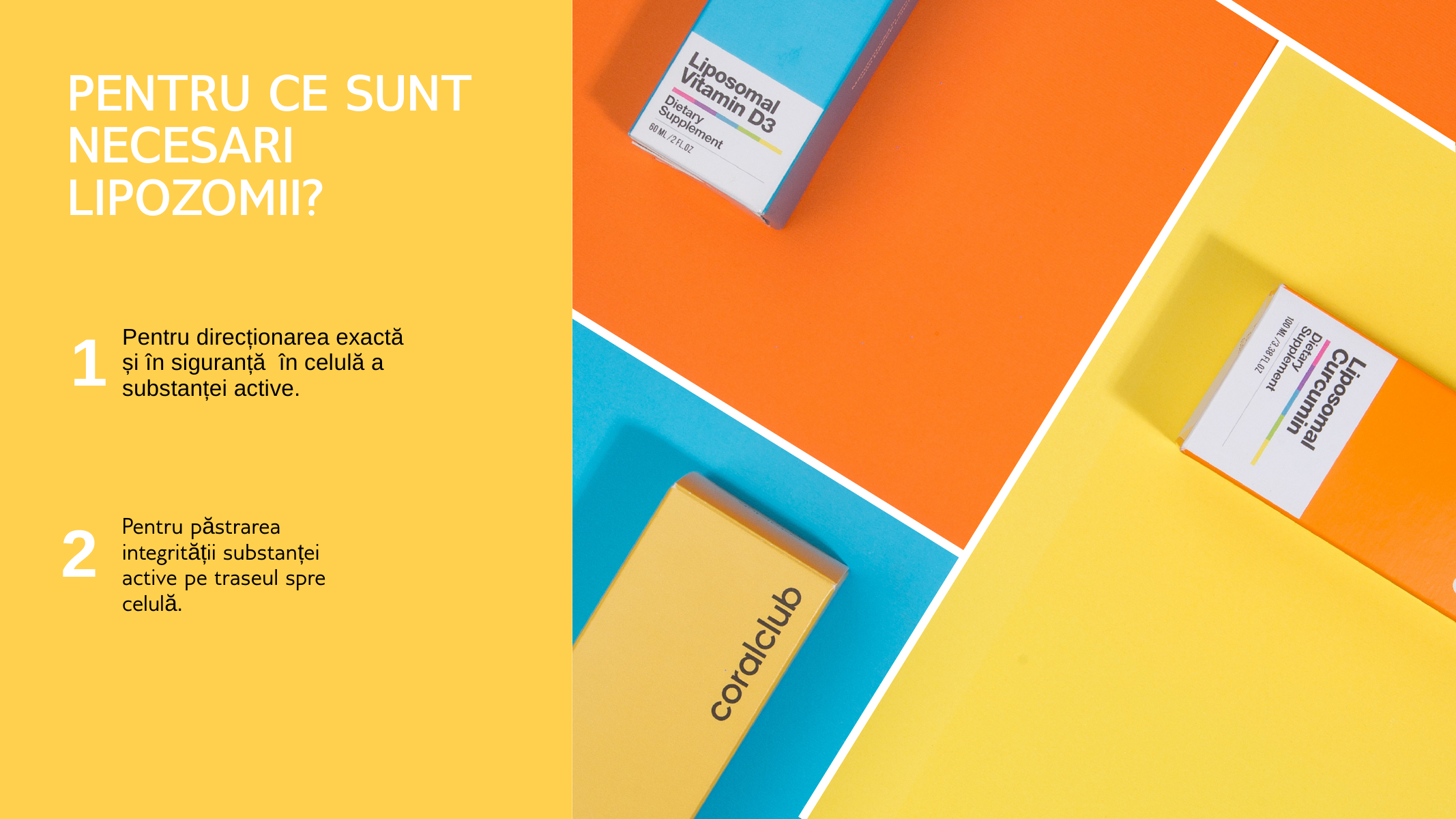

PENTRU CE SUNT NECESARI LIPOZOMII?

1
Pentru direcționarea exactă și în siguranță  în celulă a substanței active.
2
Pentru păstrarea integrității substanței active pe traseul spre celulă.